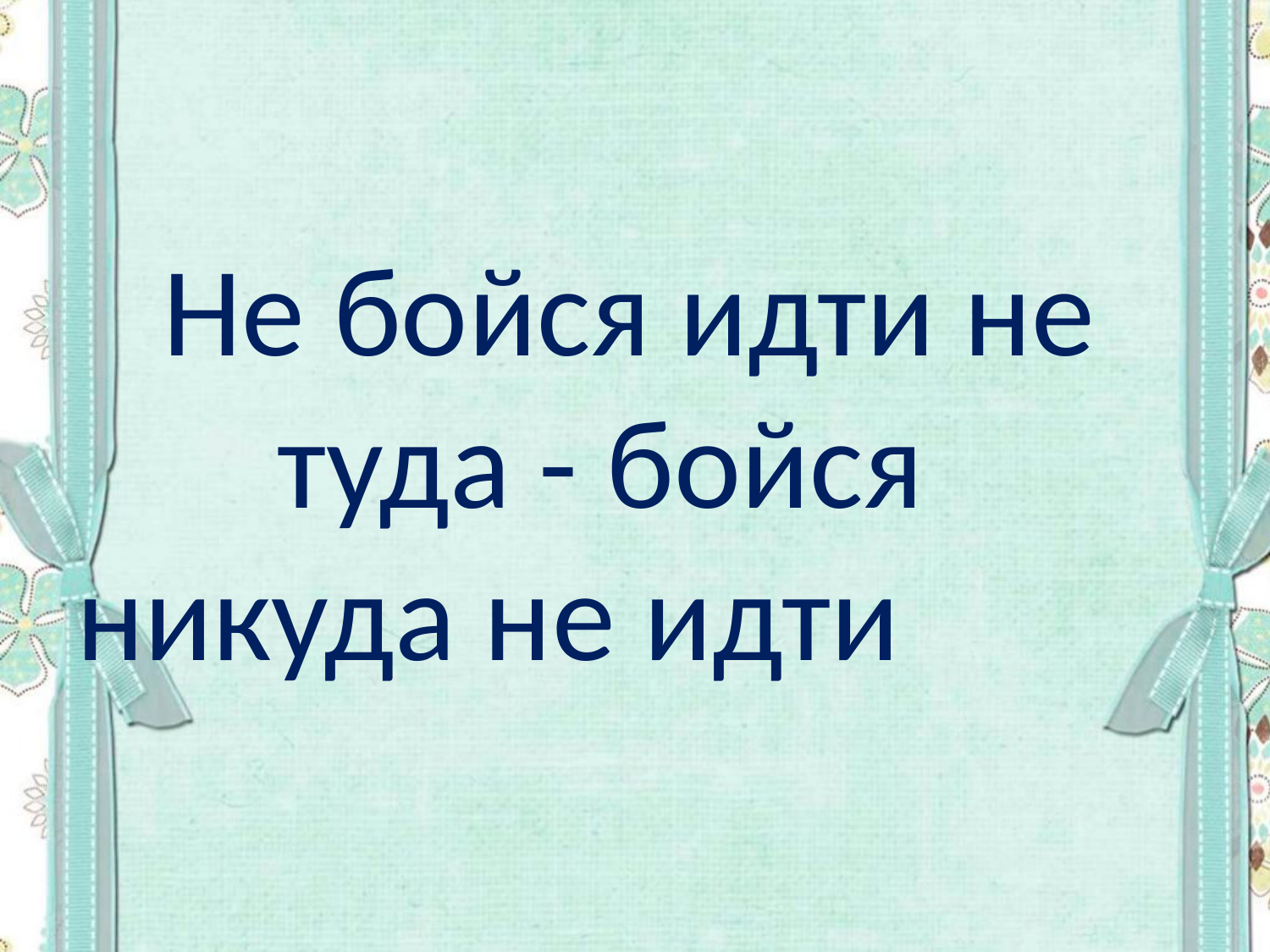

#
   Не бойся идти не           туда - бойся никуда не идти